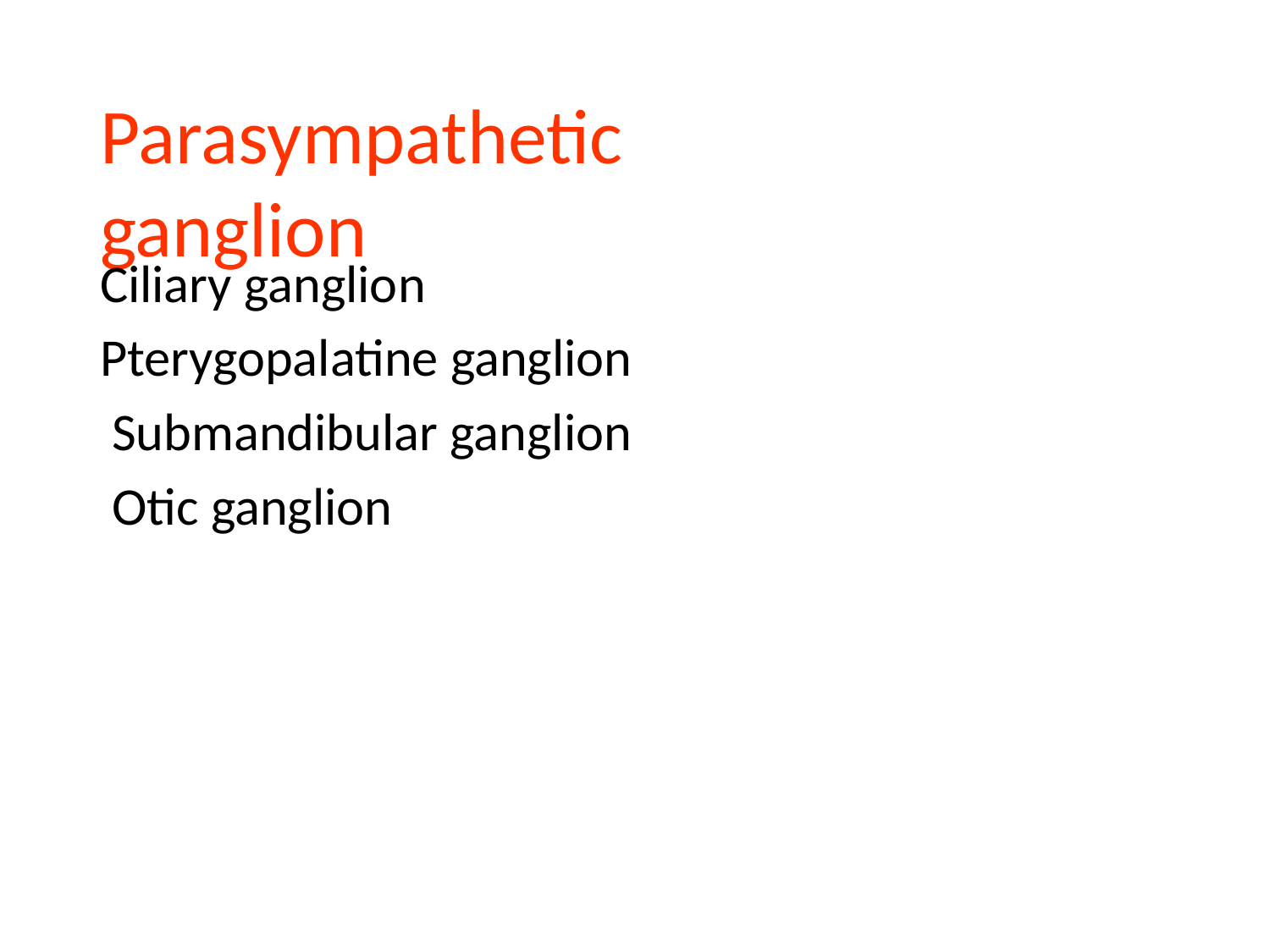

# Parasympathetic ganglion
Ciliary ganglion  Pterygopalatine ganglion  Submandibular ganglion  Otic ganglion